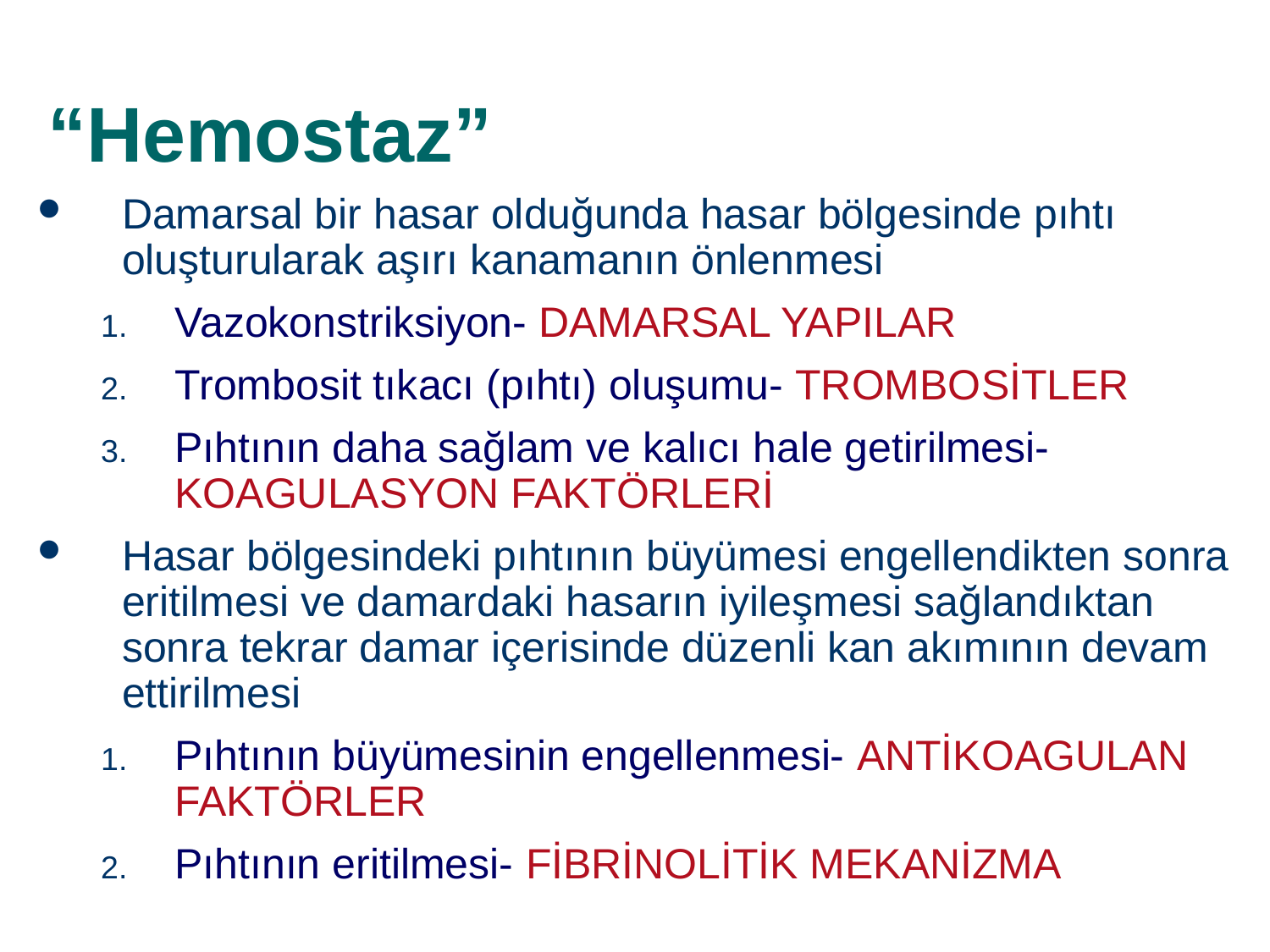

“Hemostaz”
Damarsal bir hasar olduğunda hasar bölgesinde pıhtı oluşturularak aşırı kanamanın önlenmesi
Vazokonstriksiyon- DAMARSAL YAPILAR
Trombosit tıkacı (pıhtı) oluşumu- TROMBOSİTLER
Pıhtının daha sağlam ve kalıcı hale getirilmesi- KOAGULASYON FAKTÖRLERİ
Hasar bölgesindeki pıhtının büyümesi engellendikten sonra eritilmesi ve damardaki hasarın iyileşmesi sağlandıktan sonra tekrar damar içerisinde düzenli kan akımının devam ettirilmesi
Pıhtının büyümesinin engellenmesi- ANTİKOAGULAN FAKTÖRLER
Pıhtının eritilmesi- FİBRİNOLİTİK MEKANİZMA